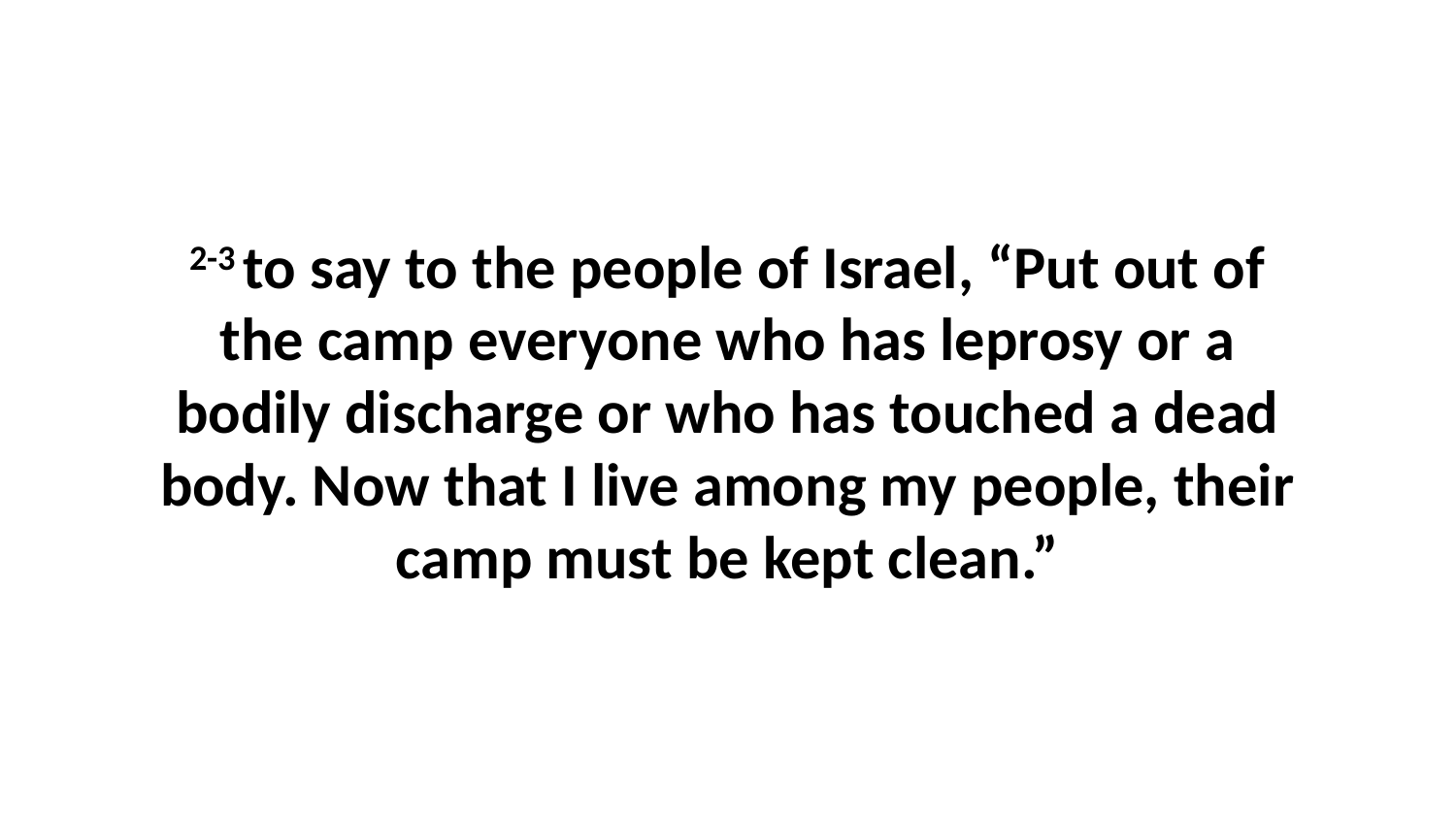

2-3 to say to the people of Israel, “Put out of the camp everyone who has leprosy or a bodily discharge or who has touched a dead body. Now that I live among my people, their camp must be kept clean.”